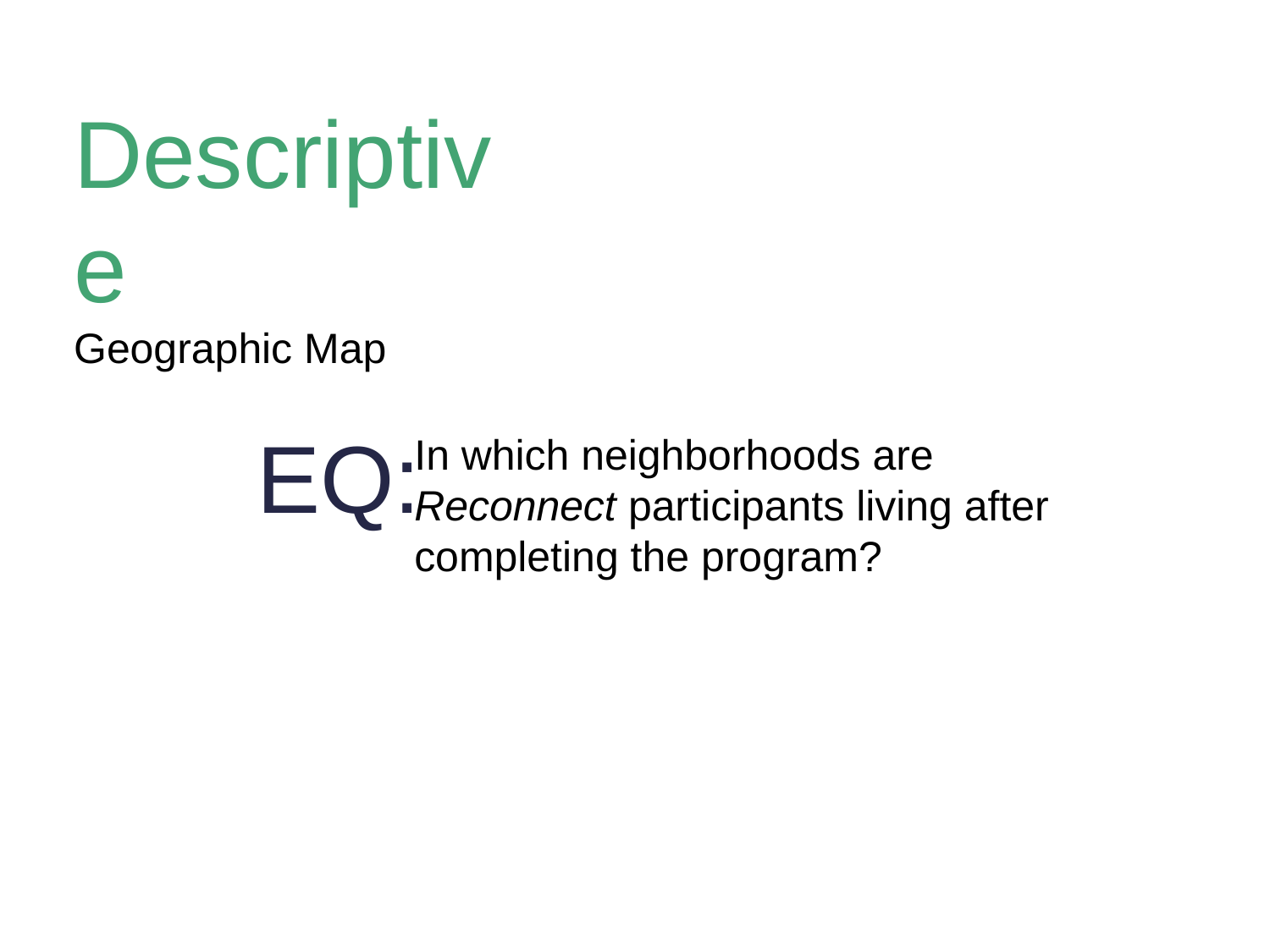

Descriptive
Geographic Map
EQ:
In which neighborhoods are Reconnect participants living after completing the program?